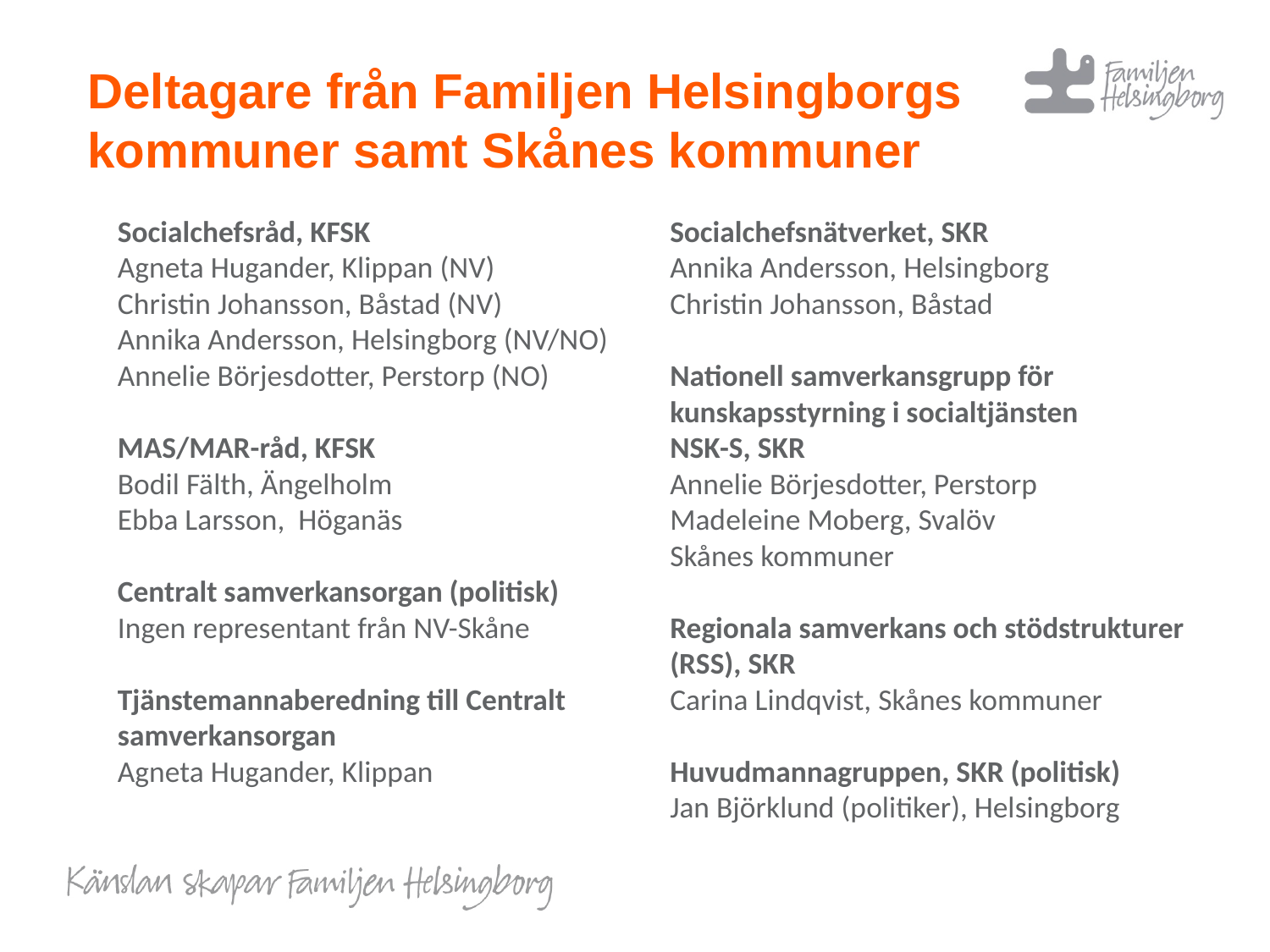

# Deltagare från Familjen Helsingborgs kommuner samt Skånes kommuner
Socialchefsråd, KFSK
Agneta Hugander, Klippan (NV)
Christin Johansson, Båstad (NV)
Annika Andersson, Helsingborg (NV/NO)
Annelie Börjesdotter, Perstorp (NO)

MAS/MAR-råd, KFSK
Bodil Fälth, Ängelholm
Ebba Larsson,  Höganäs

Centralt samverkansorgan (politisk)
Ingen representant från NV-Skåne

Tjänstemannaberedning till Centralt samverkansorgan
Agneta Hugander, Klippan

Socialchefsnätverket, SKR
Annika Andersson, Helsingborg
Christin Johansson, Båstad

Nationell samverkansgrupp för kunskapsstyrning i socialtjänsten
NSK-S, SKR
Annelie Börjesdotter, Perstorp
Madeleine Moberg, Svalöv
Skånes kommuner

Regionala samverkans och stödstrukturer (RSS), SKR
Carina Lindqvist, Skånes kommuner

Huvudmannagruppen, SKR (politisk)
Jan Björklund (politiker), Helsingborg